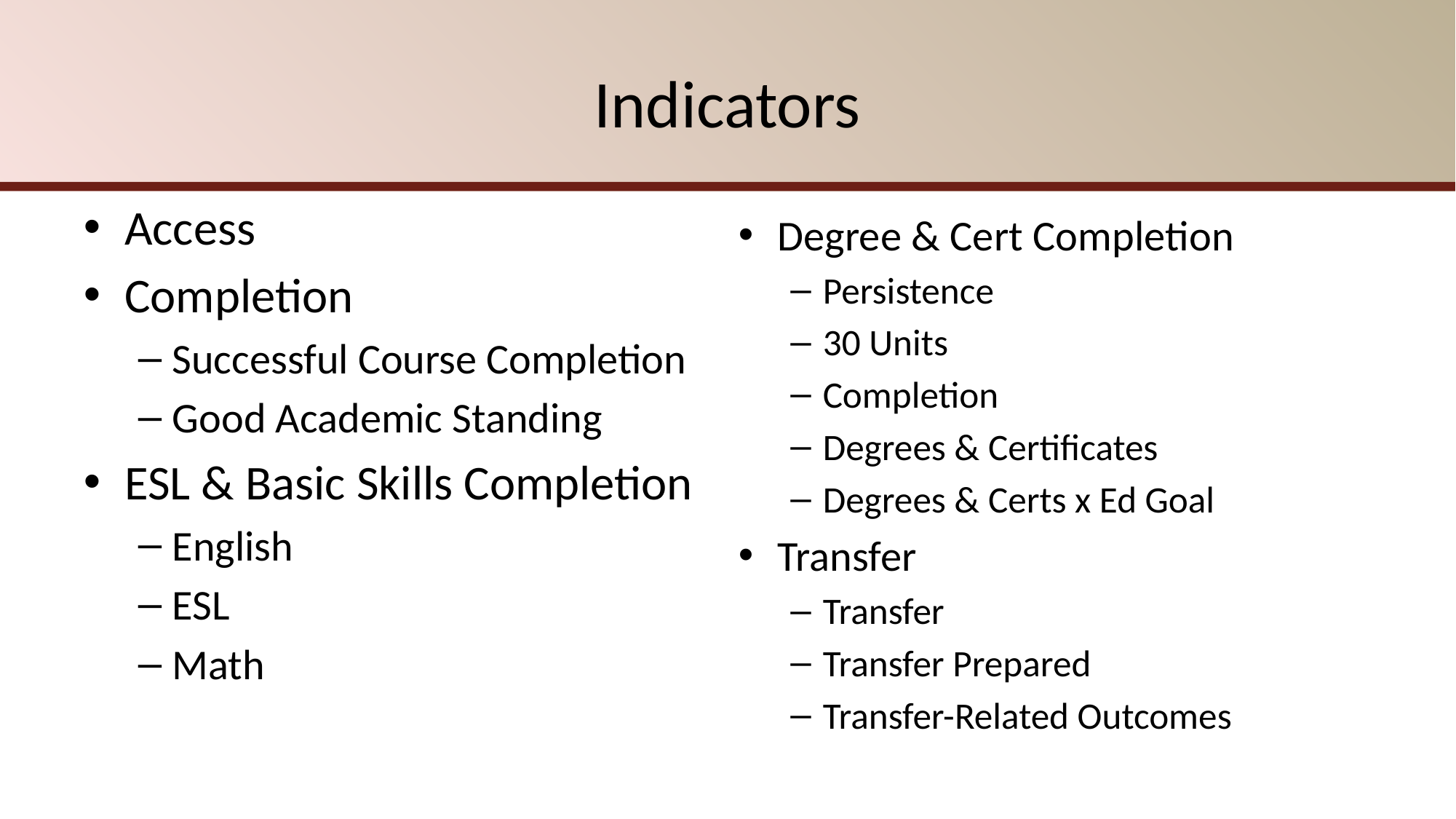

# Indicators
Access
Completion
Successful Course Completion
Good Academic Standing
ESL & Basic Skills Completion
English
ESL
Math
Degree & Cert Completion
Persistence
30 Units
Completion
Degrees & Certificates
Degrees & Certs x Ed Goal
Transfer
Transfer
Transfer Prepared
Transfer-Related Outcomes